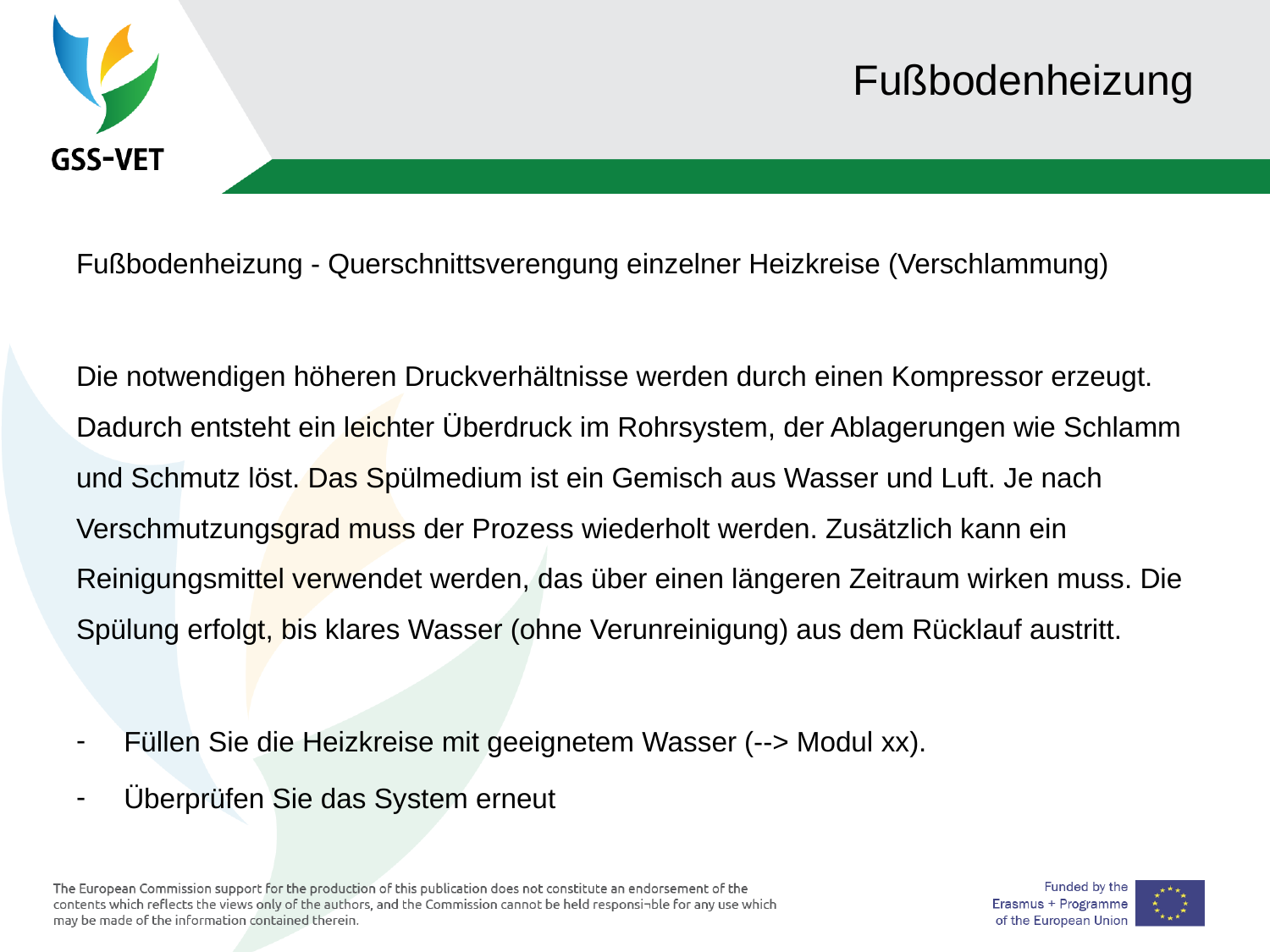

# Fußbodenheizung
Fußbodenheizung - Querschnittsverengung einzelner Heizkreise (Verschlammung)

Die notwendigen höheren Druckverhältnisse werden durch einen Kompressor erzeugt. Dadurch entsteht ein leichter Überdruck im Rohrsystem, der Ablagerungen wie Schlamm und Schmutz löst. Das Spülmedium ist ein Gemisch aus Wasser und Luft. Je nach Verschmutzungsgrad muss der Prozess wiederholt werden. Zusätzlich kann ein Reinigungsmittel verwendet werden, das über einen längeren Zeitraum wirken muss. Die Spülung erfolgt, bis klares Wasser (ohne Verunreinigung) aus dem Rücklauf austritt.

Füllen Sie die Heizkreise mit geeignetem Wasser (--> Modul xx).
Überprüfen Sie das System erneut